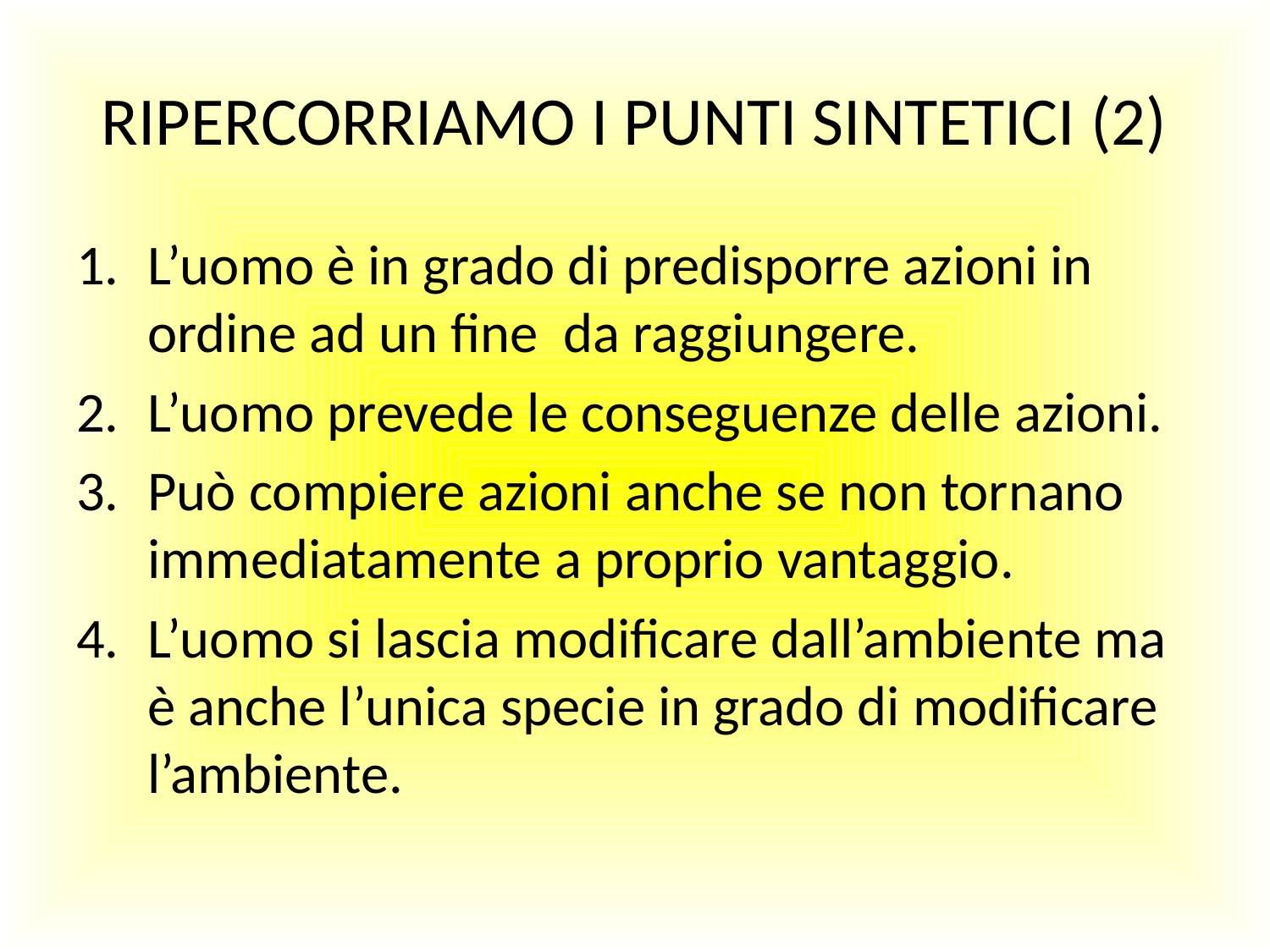

# RIPERCORRIAMO I PUNTI SINTETICI (2)
L’uomo è in grado di predisporre azioni in ordine ad un fine  da raggiungere.
L’uomo prevede le conseguenze delle azioni.
Può compiere azioni anche se non tornano immediatamente a proprio vantaggio.
L’uomo si lascia modificare dall’ambiente ma è anche l’unica specie in grado di modificare l’ambiente.